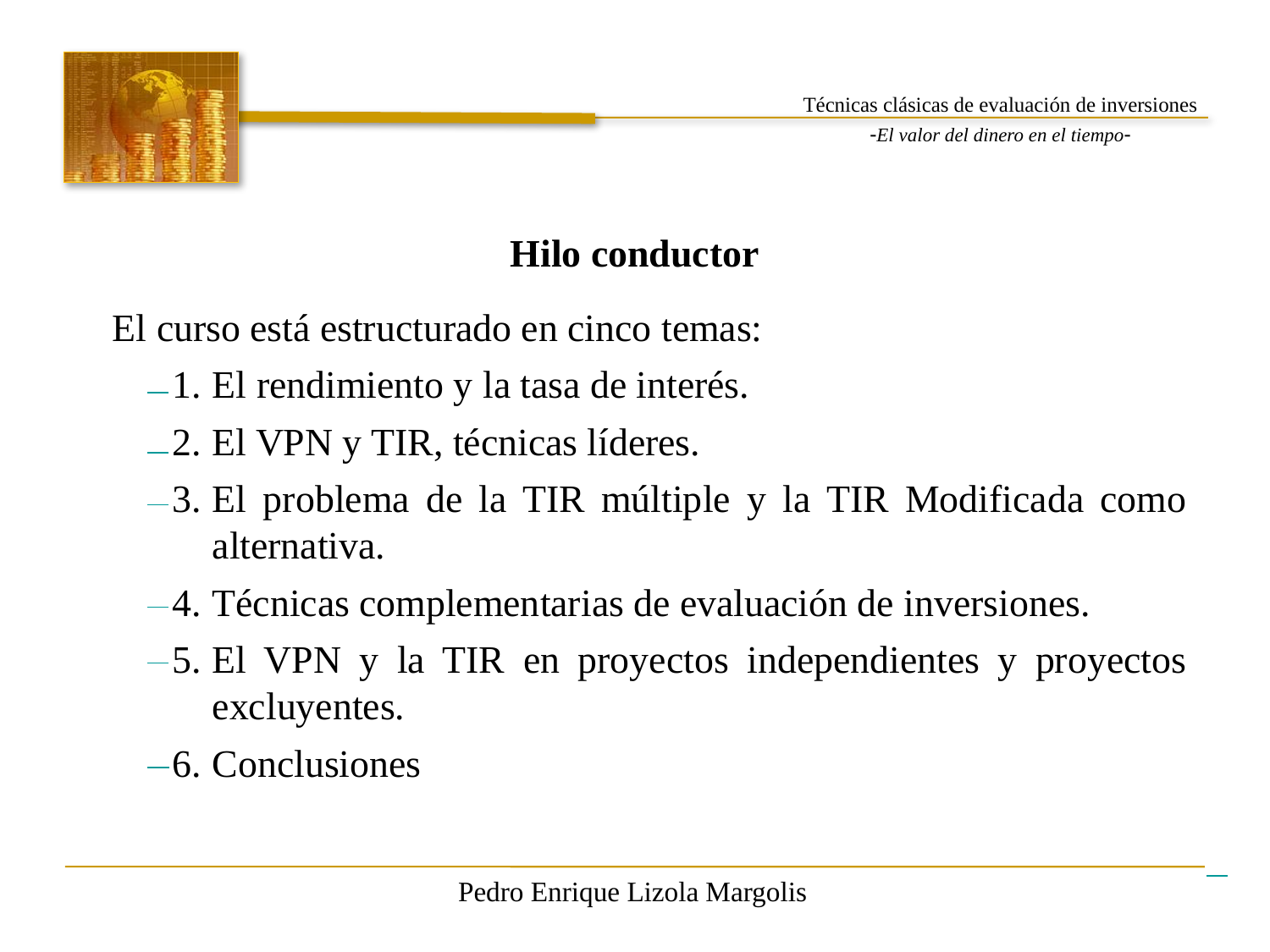

Hilo conductor
El curso está estructurado en cinco temas:
El rendimiento y la tasa de interés.
El VPN y TIR, técnicas líderes.
El problema de la TIR múltiple y la TIR Modificada como alternativa.
Técnicas complementarias de evaluación de inversiones.
El VPN y la TIR en proyectos independientes y proyectos excluyentes.
Conclusiones
ϕ
ϕ
ϕ
ϕ
ϕ
ϕ
ϕ
Pedro Enrique Lizola Margolis